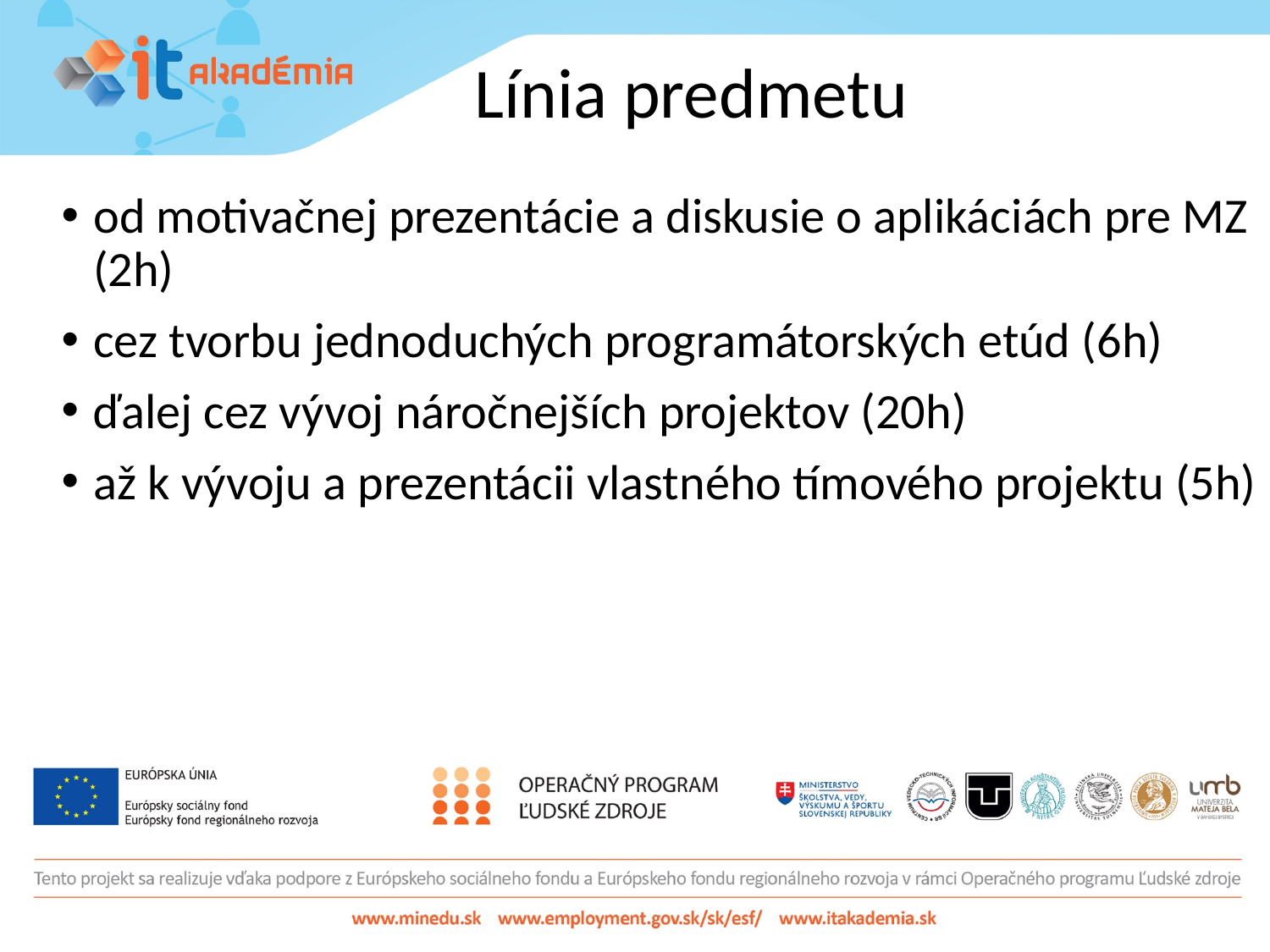

# Línia predmetu
od motivačnej prezentácie a diskusie o aplikáciách pre MZ (2h)
cez tvorbu jednoduchých programátorských etúd (6h)
ďalej cez vývoj náročnejších projektov (20h)
až k vývoju a prezentácii vlastného tímového projektu (5h)